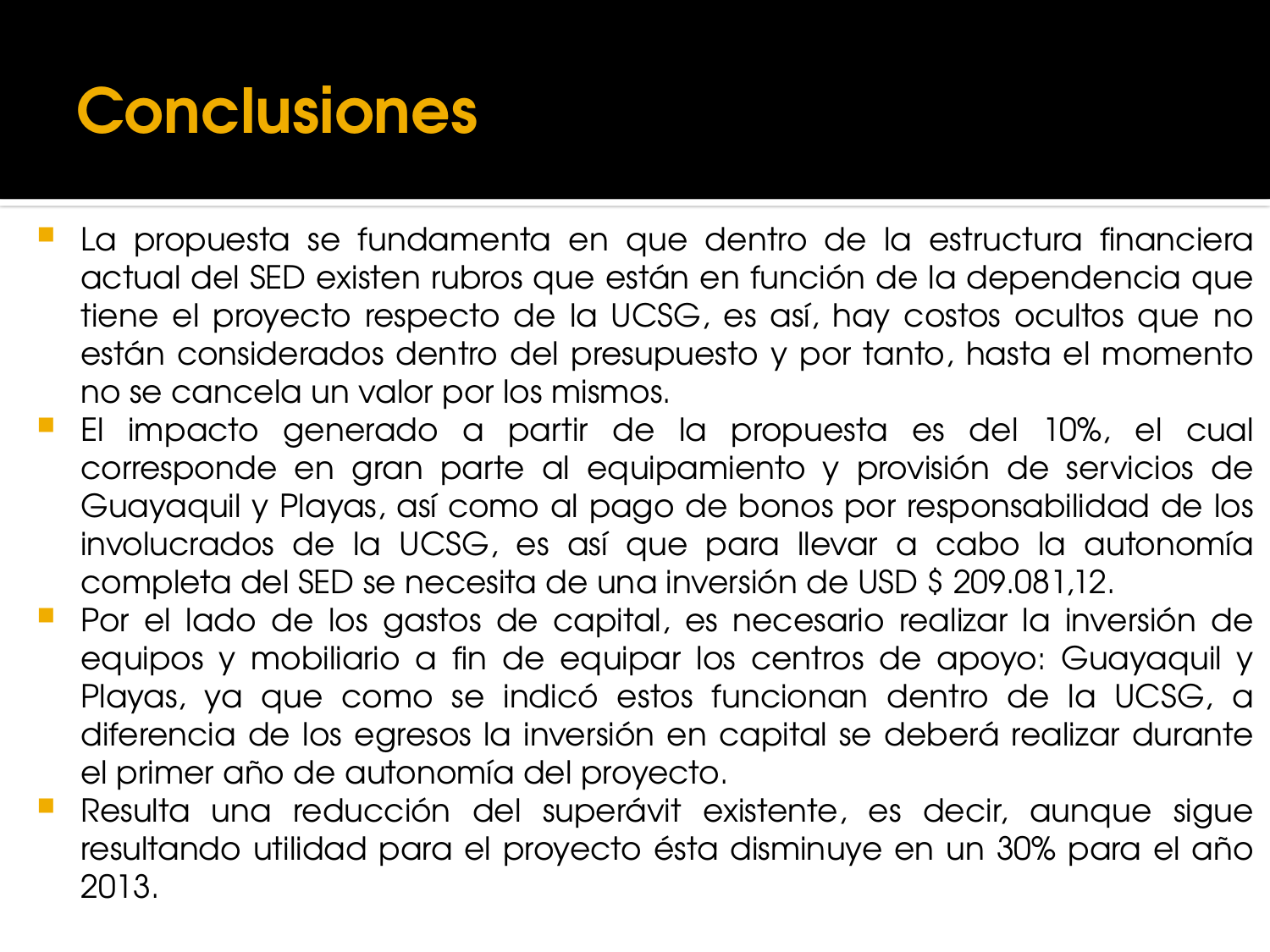

# Conclusiones
La propuesta se fundamenta en que dentro de la estructura financiera actual del SED existen rubros que están en función de la dependencia que tiene el proyecto respecto de la UCSG, es así, hay costos ocultos que no están considerados dentro del presupuesto y por tanto, hasta el momento no se cancela un valor por los mismos.
El impacto generado a partir de la propuesta es del 10%, el cual corresponde en gran parte al equipamiento y provisión de servicios de Guayaquil y Playas, así como al pago de bonos por responsabilidad de los involucrados de la UCSG, es así que para llevar a cabo la autonomía completa del SED se necesita de una inversión de USD $ 209.081,12.
Por el lado de los gastos de capital, es necesario realizar la inversión de equipos y mobiliario a fin de equipar los centros de apoyo: Guayaquil y Playas, ya que como se indicó estos funcionan dentro de la UCSG, a diferencia de los egresos la inversión en capital se deberá realizar durante el primer año de autonomía del proyecto.
Resulta una reducción del superávit existente, es decir, aunque sigue resultando utilidad para el proyecto ésta disminuye en un 30% para el año 2013.